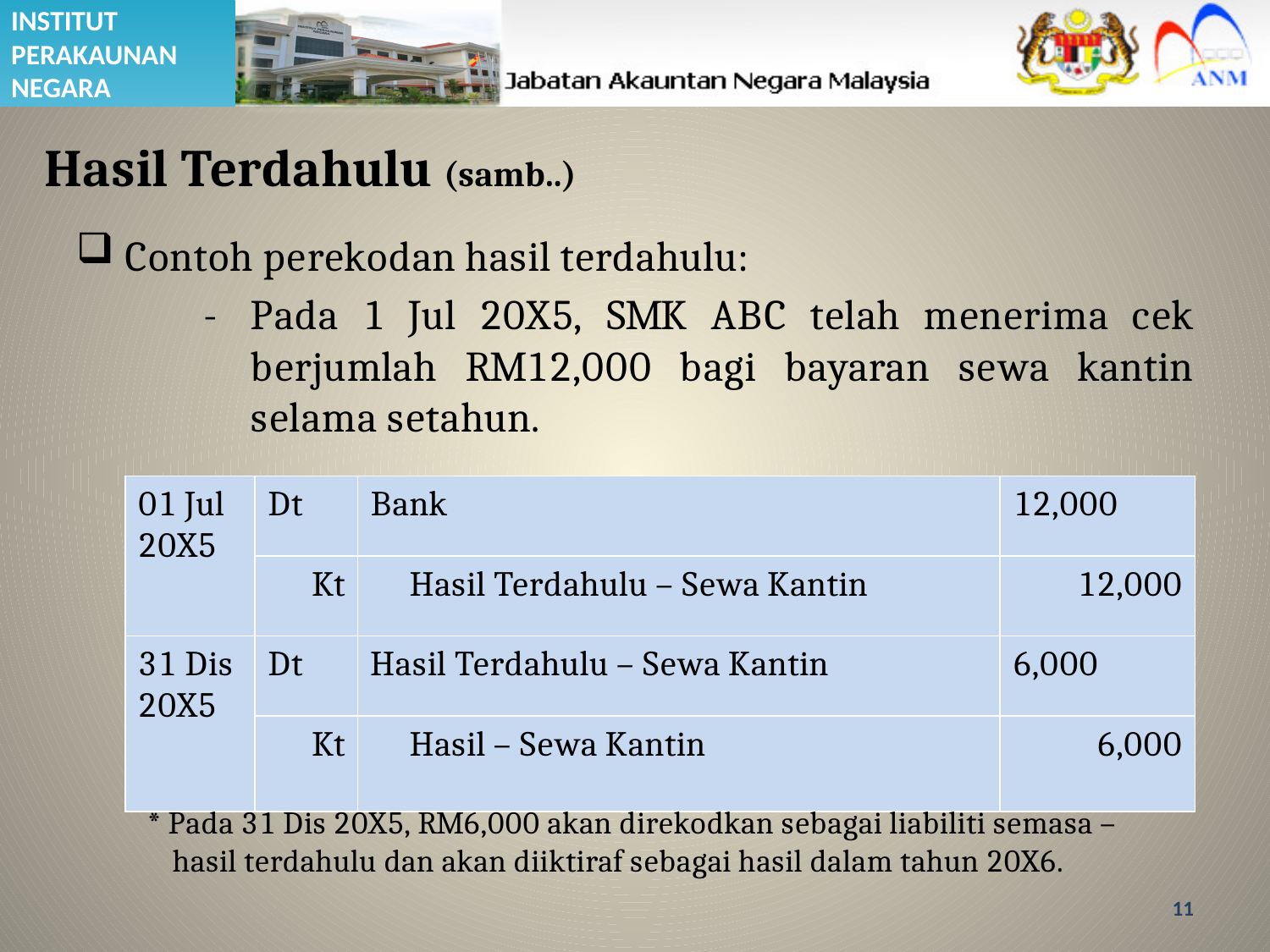

# Hasil Terdahulu (samb..)
Contoh perekodan hasil terdahulu:
-	Pada 1 Jul 20X5, SMK ABC telah menerima cek berjumlah RM12,000 bagi bayaran sewa kantin selama setahun.

| 01 Jul 20X5 | Dt | Bank | 12,000 |
| --- | --- | --- | --- |
|  | Kt | Hasil Terdahulu – Sewa Kantin | 12,000 |
| 31 Dis 20X5 | Dt | Hasil Terdahulu – Sewa Kantin | 6,000 |
| --- | --- | --- | --- |
|  | Kt | Hasil – Sewa Kantin | 6,000 |
* Pada 31 Dis 20X5, RM6,000 akan direkodkan sebagai liabiliti semasa – hasil terdahulu dan akan diiktiraf sebagai hasil dalam tahun 20X6.
11